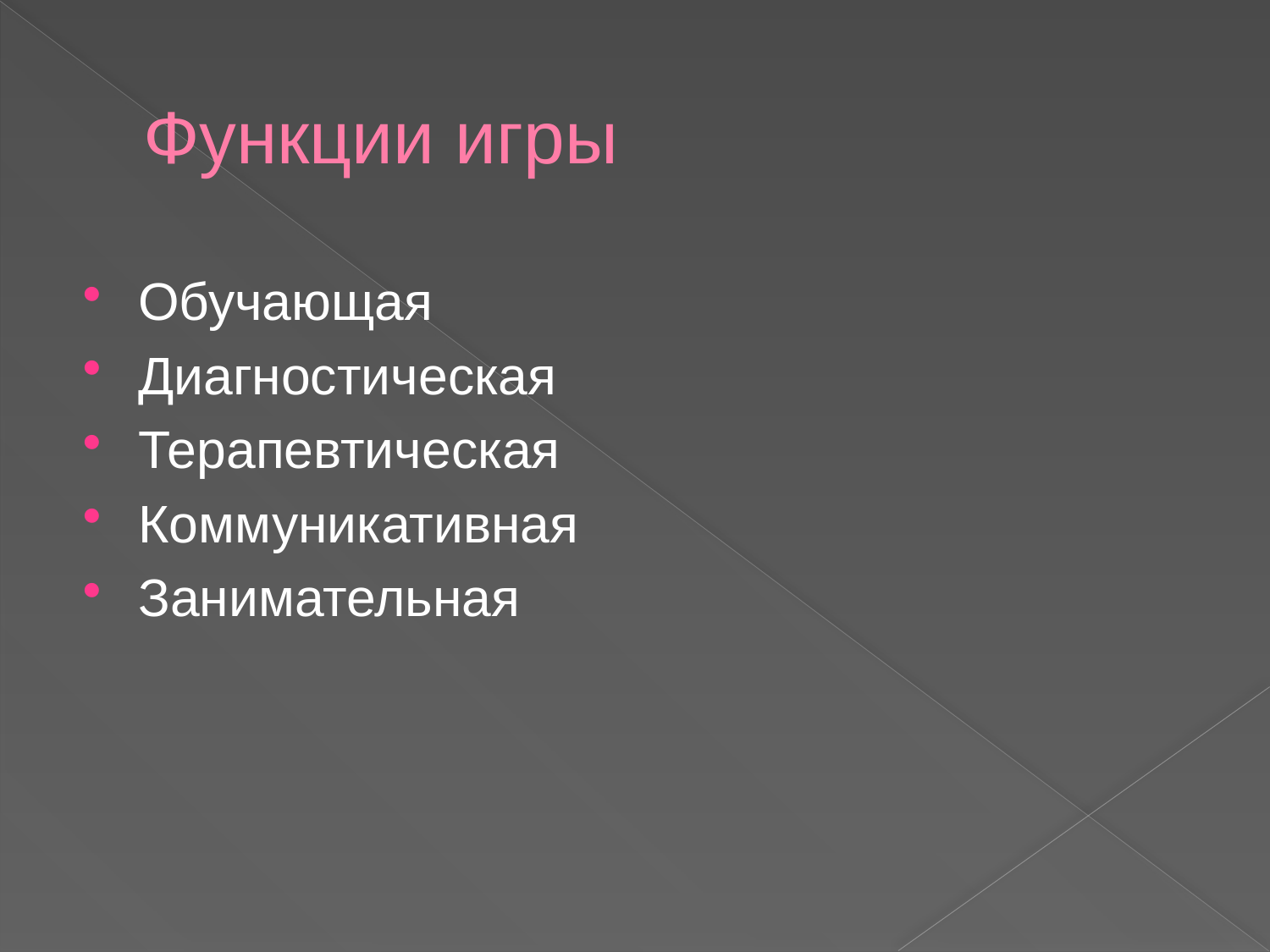

# Функции игры
Обучающая
Диагностическая
Терапевтическая
Коммуникативная
Занимательная